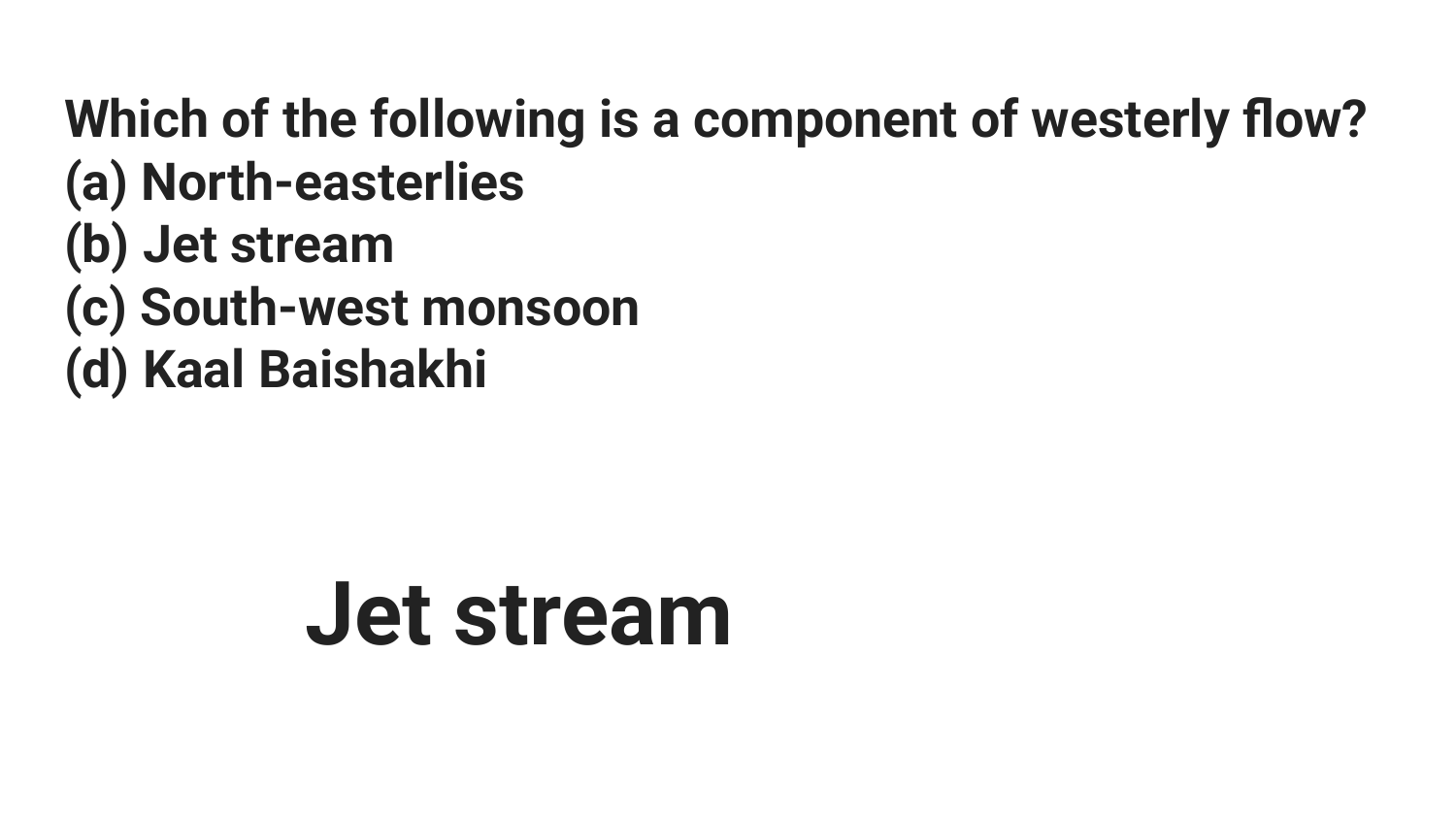

# Which of the following is a component of westerly flow?
(a) North-easterlies
(b) Jet stream
(c) South-west monsoon
(d) Kaal Baishakhi
Jet stream